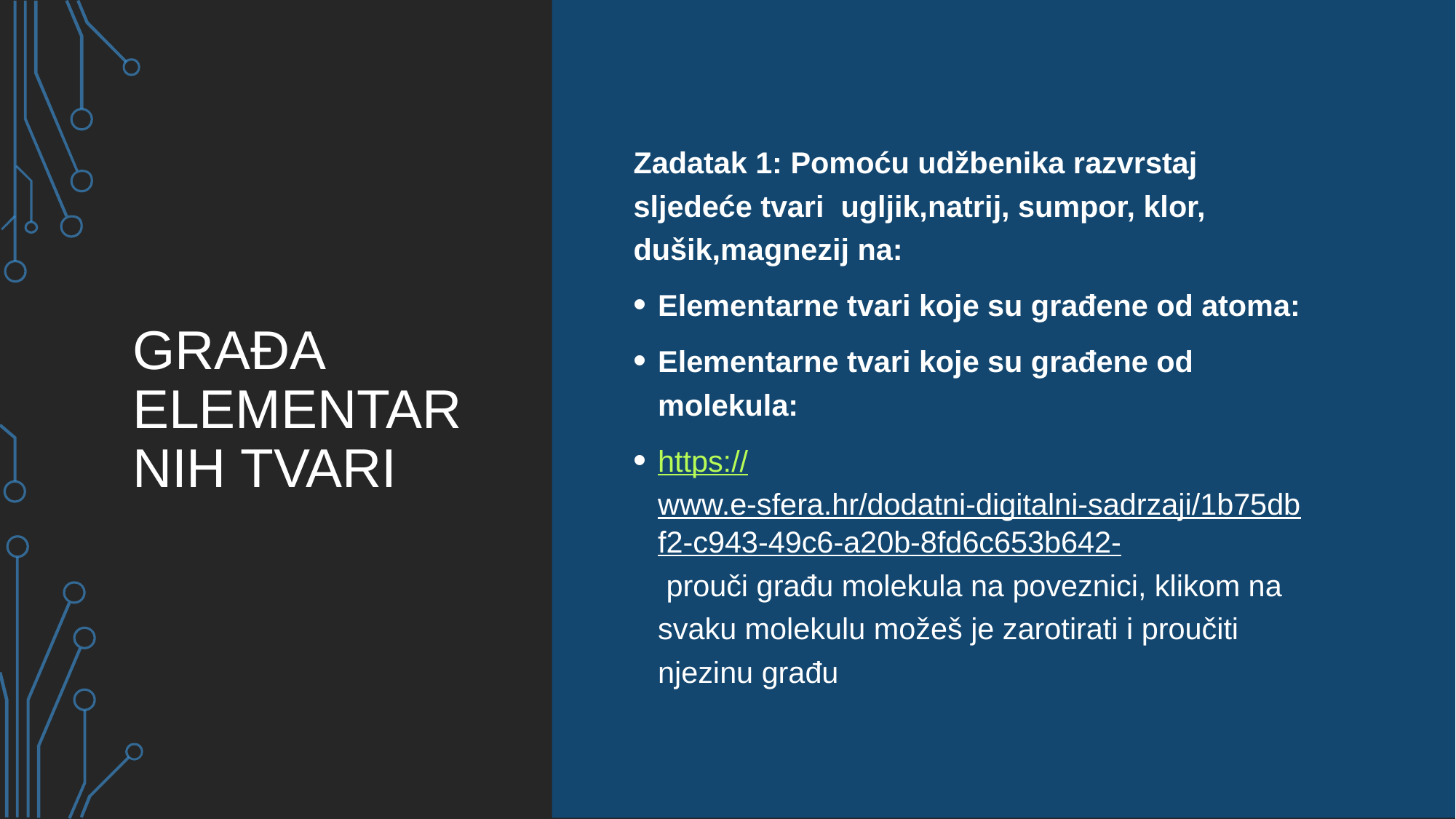

# Građa elementarnih tvari
Zadatak 1: Pomoću udžbenika razvrstaj sljedeće tvari  ugljik,natrij, sumpor, klor, dušik,magnezij na:
Elementarne tvari koje su građene od atoma:
Elementarne tvari koje su građene od molekula:
https://www.e-sfera.hr/dodatni-digitalni-sadrzaji/1b75dbf2-c943-49c6-a20b-8fd6c653b642- prouči građu molekula na poveznici, klikom na svaku molekulu možeš je zarotirati i proučiti njezinu građu